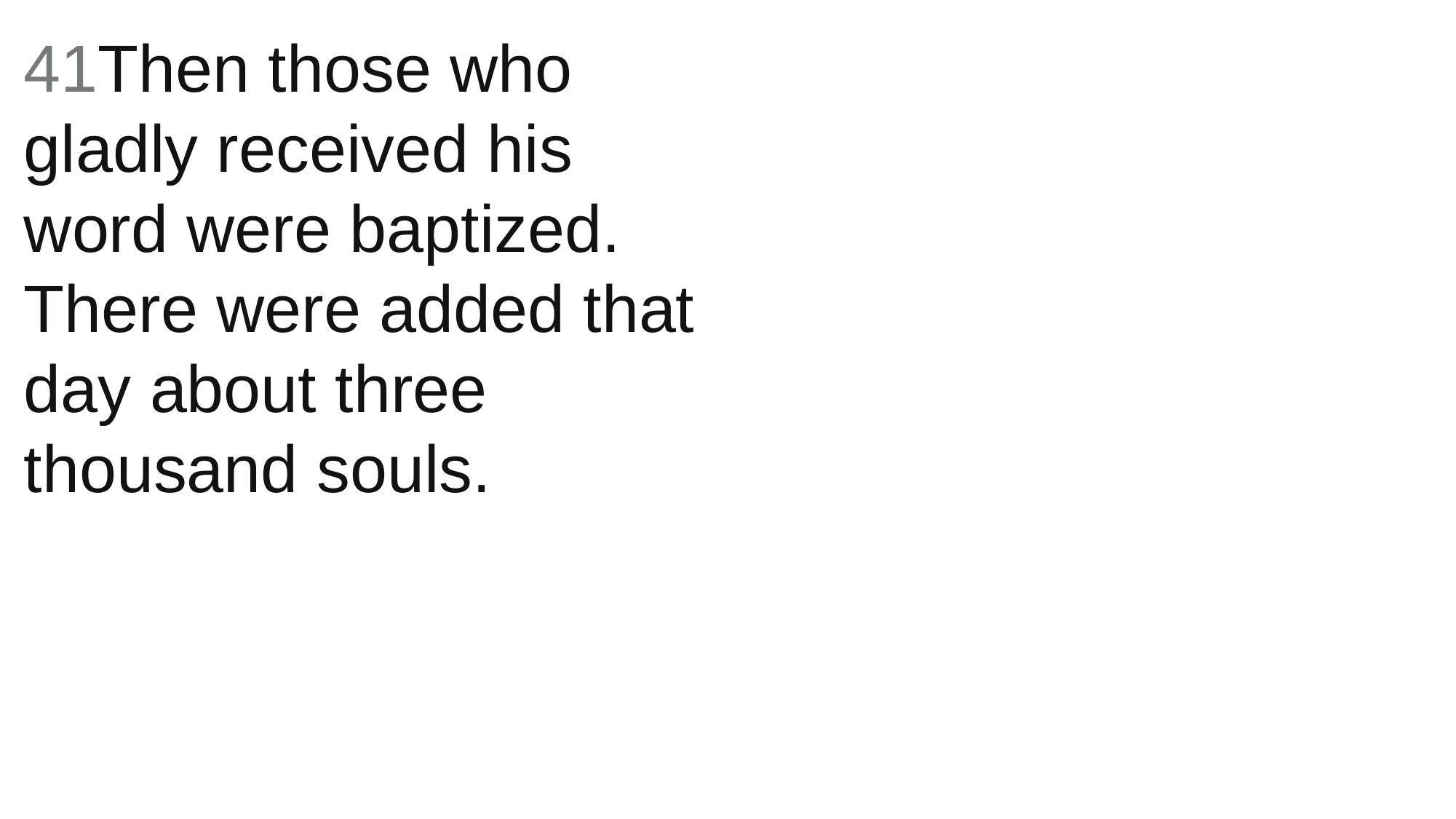

41Then those who gladly received his word were baptized. There were added that day about three thousand souls.